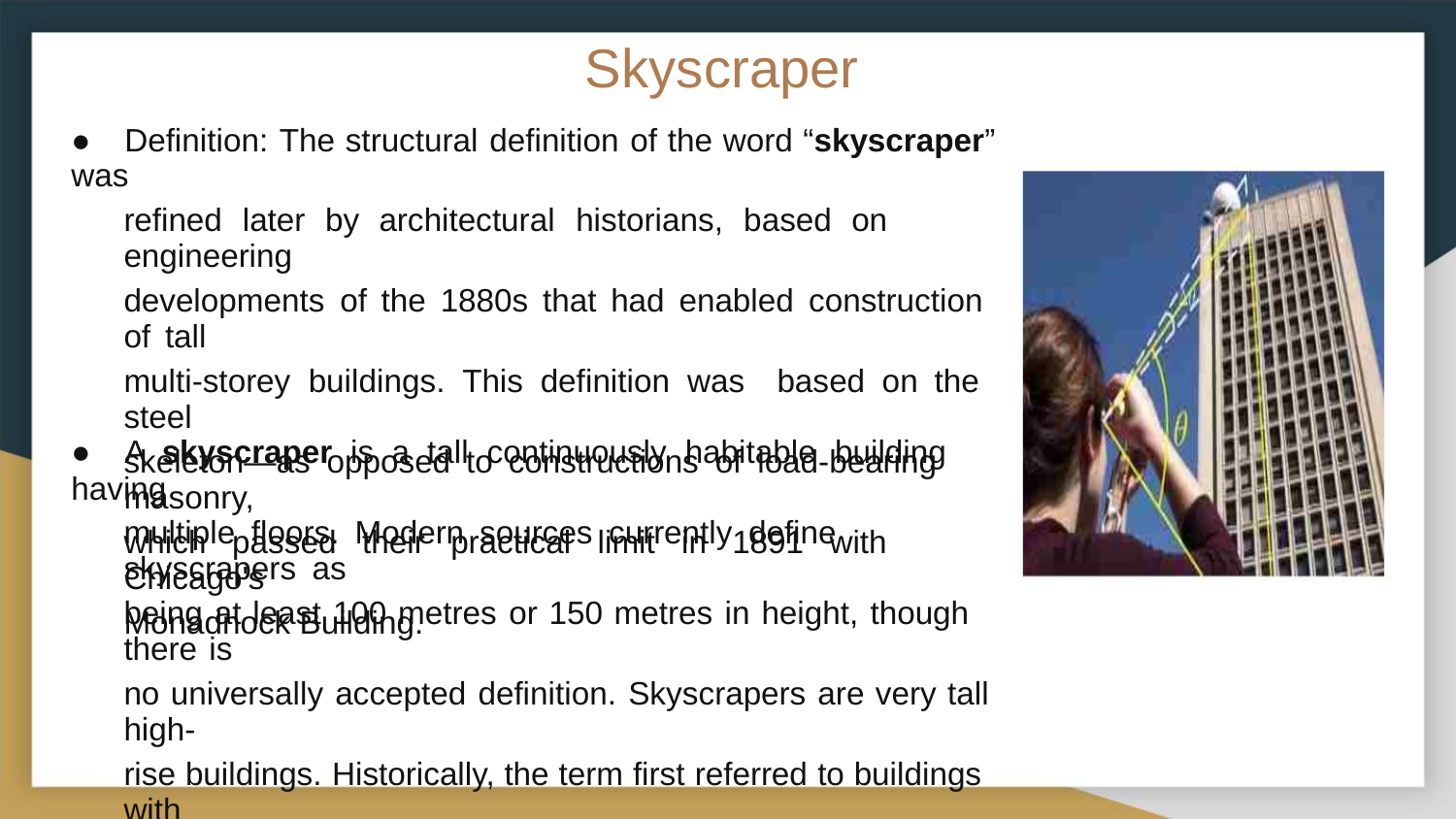

Skyscraper
● Definition: The structural definition of the word “skyscraper” was
refined later by architectural historians, based on engineering
developments of the 1880s that had enabled construction of tall
multi-storey buildings. This definition was based on the steel
skeleton—as opposed to constructions of load-bearing masonry,
which passed their practical limit in 1891 with Chicago's
Monadnock Building.
● A skyscraper is a tall continuously habitable building having
multiple floors. Modern sources currently define skyscrapers as
being at least 100 metres or 150 metres in height, though there is
no universally accepted definition. Skyscrapers are very tall high-
rise buildings. Historically, the term first referred to buildings with
between 10 and 20 stories when these types of buildings began to
be constructed in the 1880s. Skyscrapers may host offices, hotels
and residential spaces.